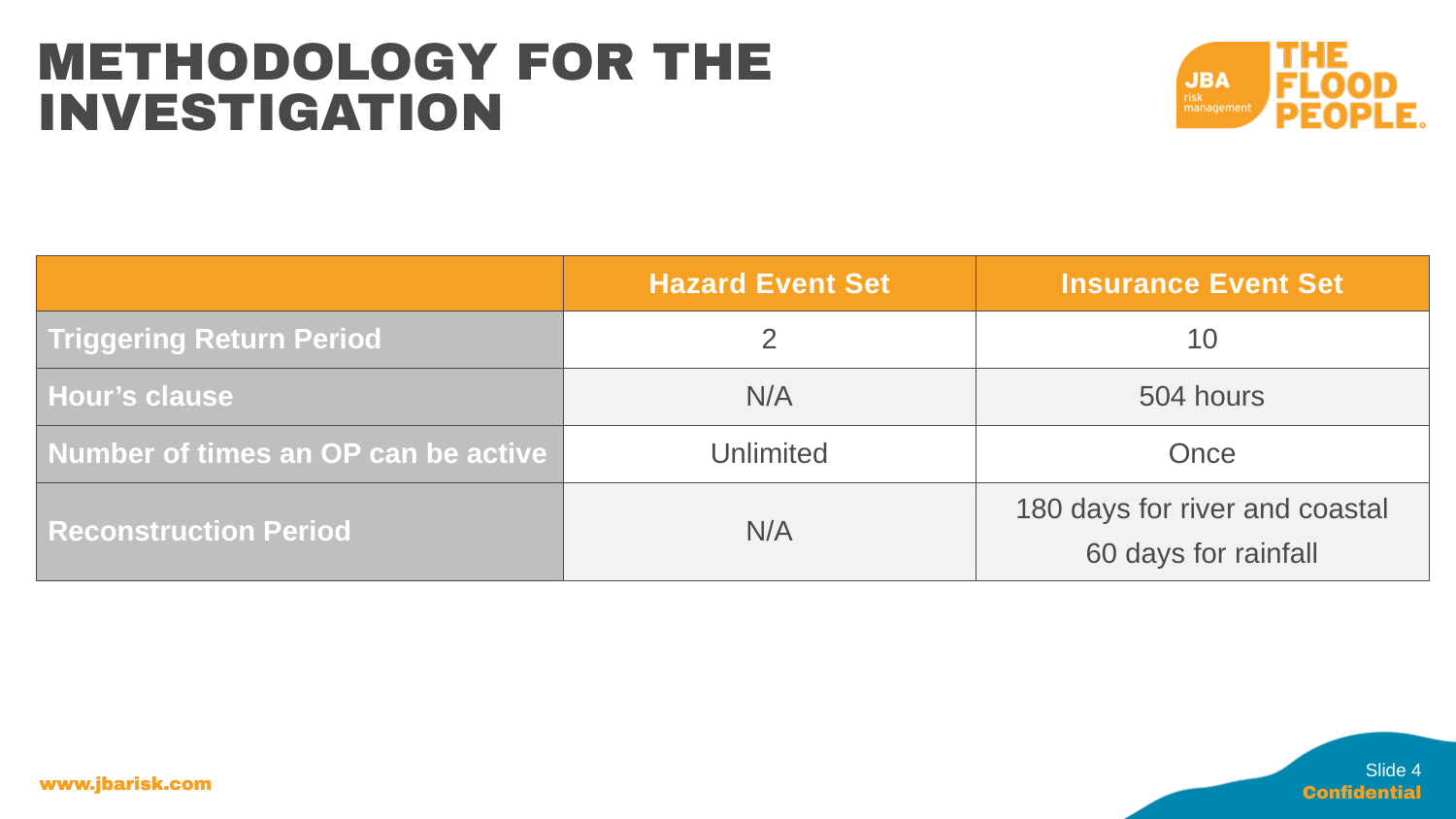

# Methodology for the investigation
|  | Hazard Event Set | Insurance Event Set |
| --- | --- | --- |
| Triggering Return Period | 2 | 10 |
| Hour’s clause | N/A | 504 hours |
| Number of times an OP can be active | Unlimited | Once |
| Reconstruction Period | N/A | 180 days for river and coastal 60 days for rainfall |
Slide 4
Confidential